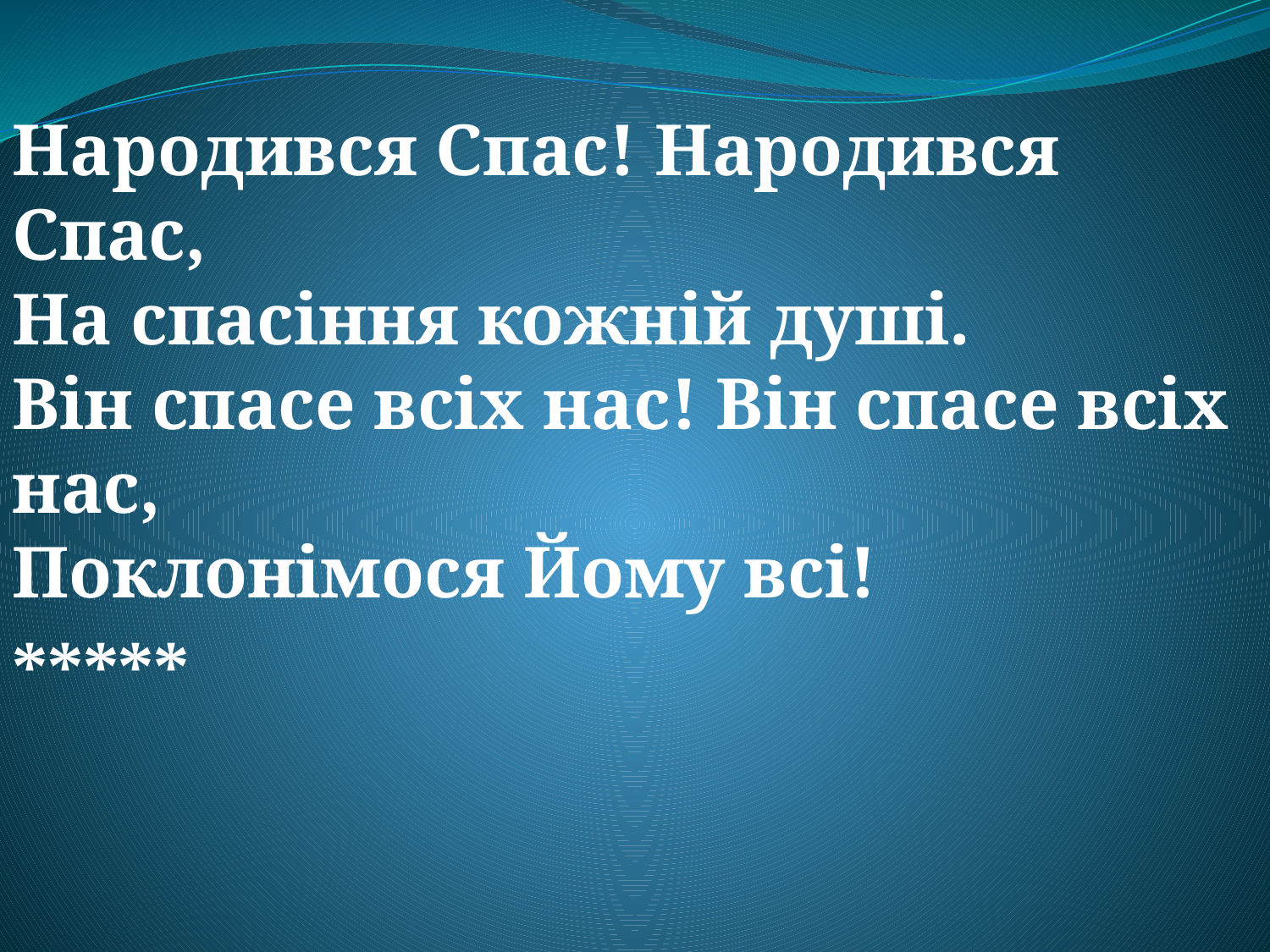

Народився Спас! Народився Спас,
На спасіння кожній душі.
Він спасе всіх нас! Він спасе всіх нас,
Поклонімося Йому всі!
*****